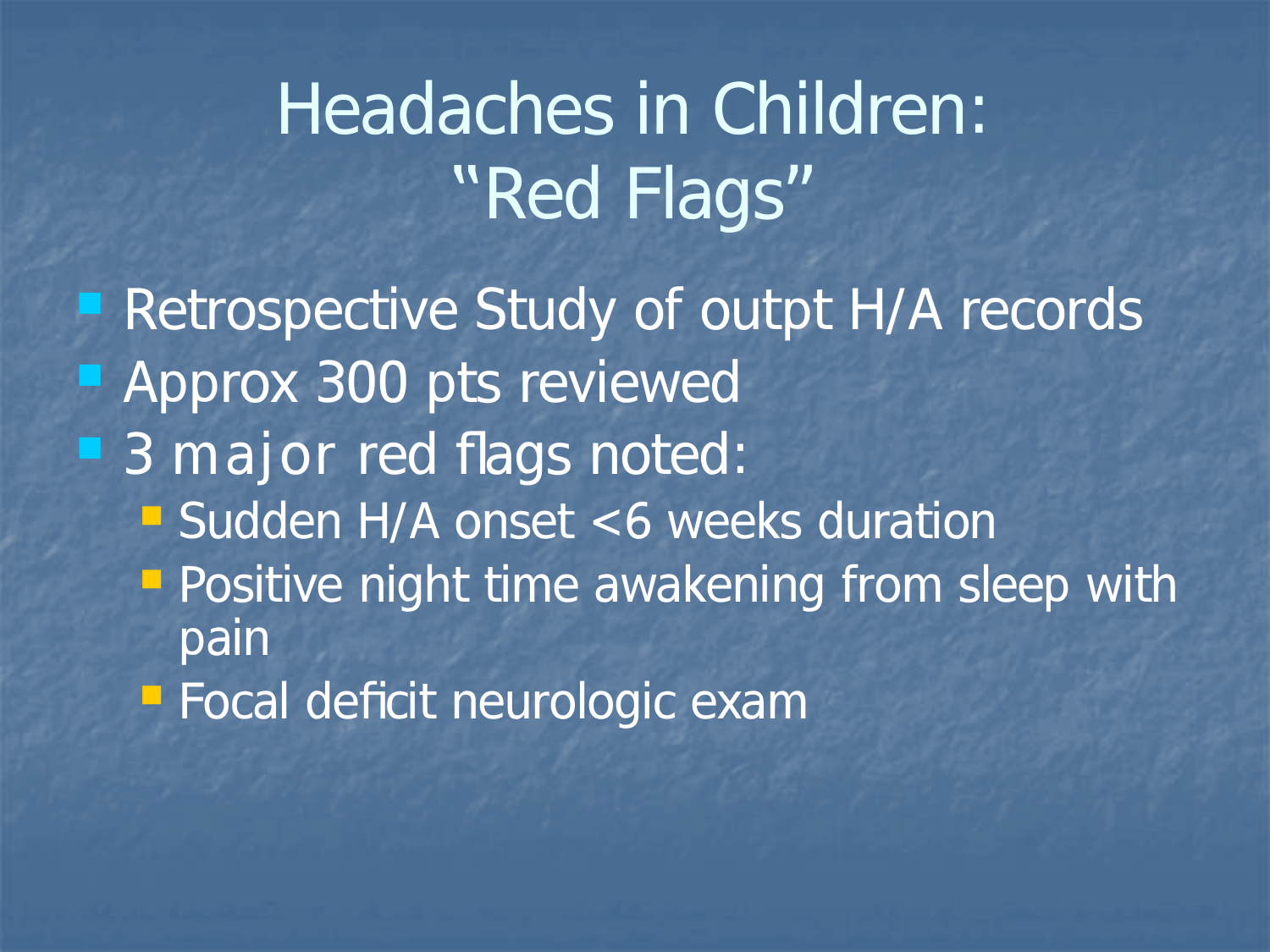

# Headaches in Children: “Red Flags”
Retrospective Study of outpt H/A records
Approx 300 pts reviewed
3 major red flags noted:
Sudden H/A onset <6 weeks duration
Positive night time awakening from sleep with pain
Focal deficit neurologic exam